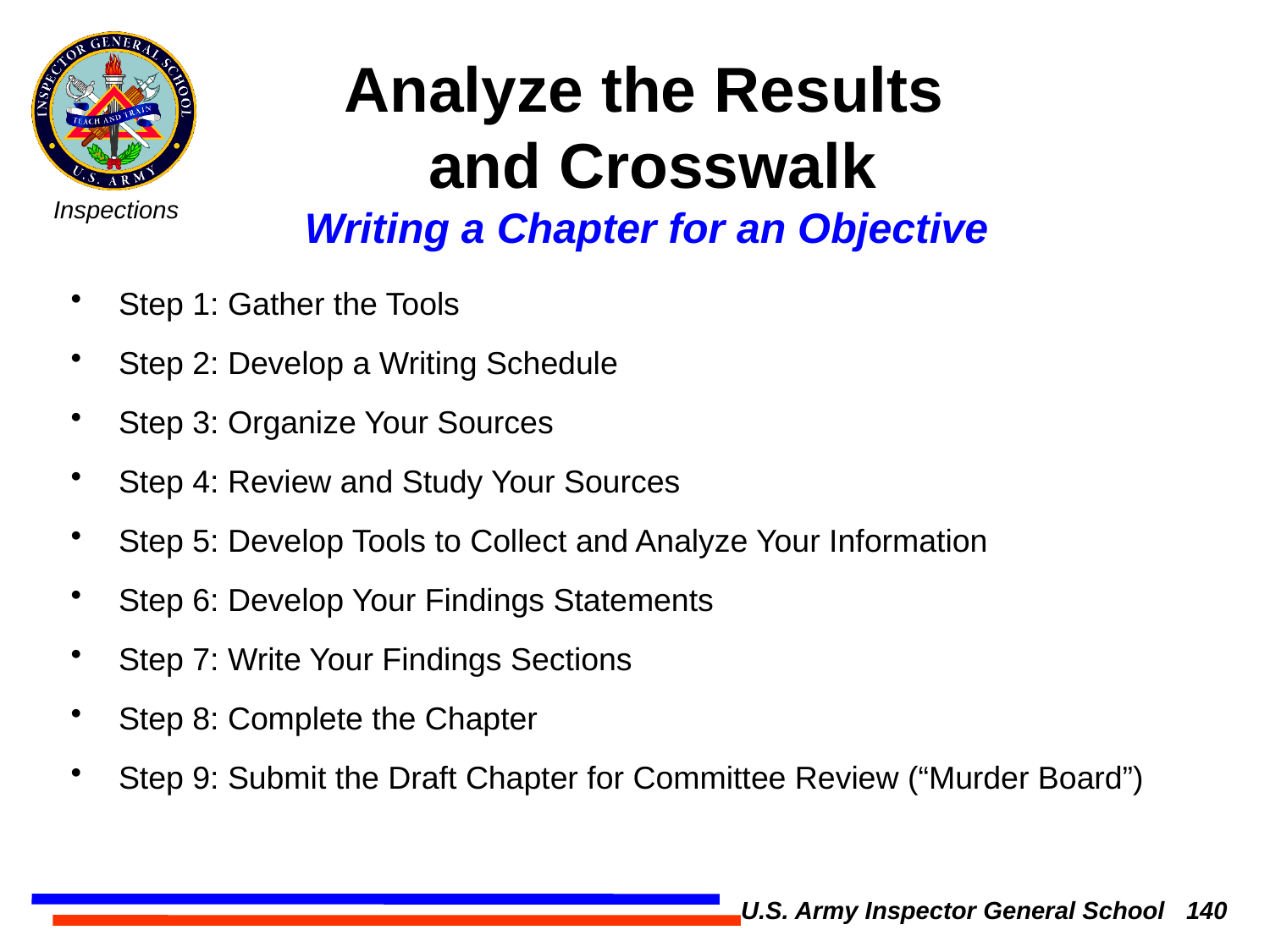

Analyze the Results
and Crosswalk
Writing a Chapter for an Objective
  Step 1: Gather the Tools
  Step 2: Develop a Writing Schedule
  Step 3: Organize Your Sources
  Step 4: Review and Study Your Sources
  Step 5: Develop Tools to Collect and Analyze Your Information
  Step 6: Develop Your Findings Statements
  Step 7: Write Your Findings Sections
  Step 8: Complete the Chapter
  Step 9: Submit the Draft Chapter for Committee Review (“Murder Board”)

U.S. Army Inspector General School   140